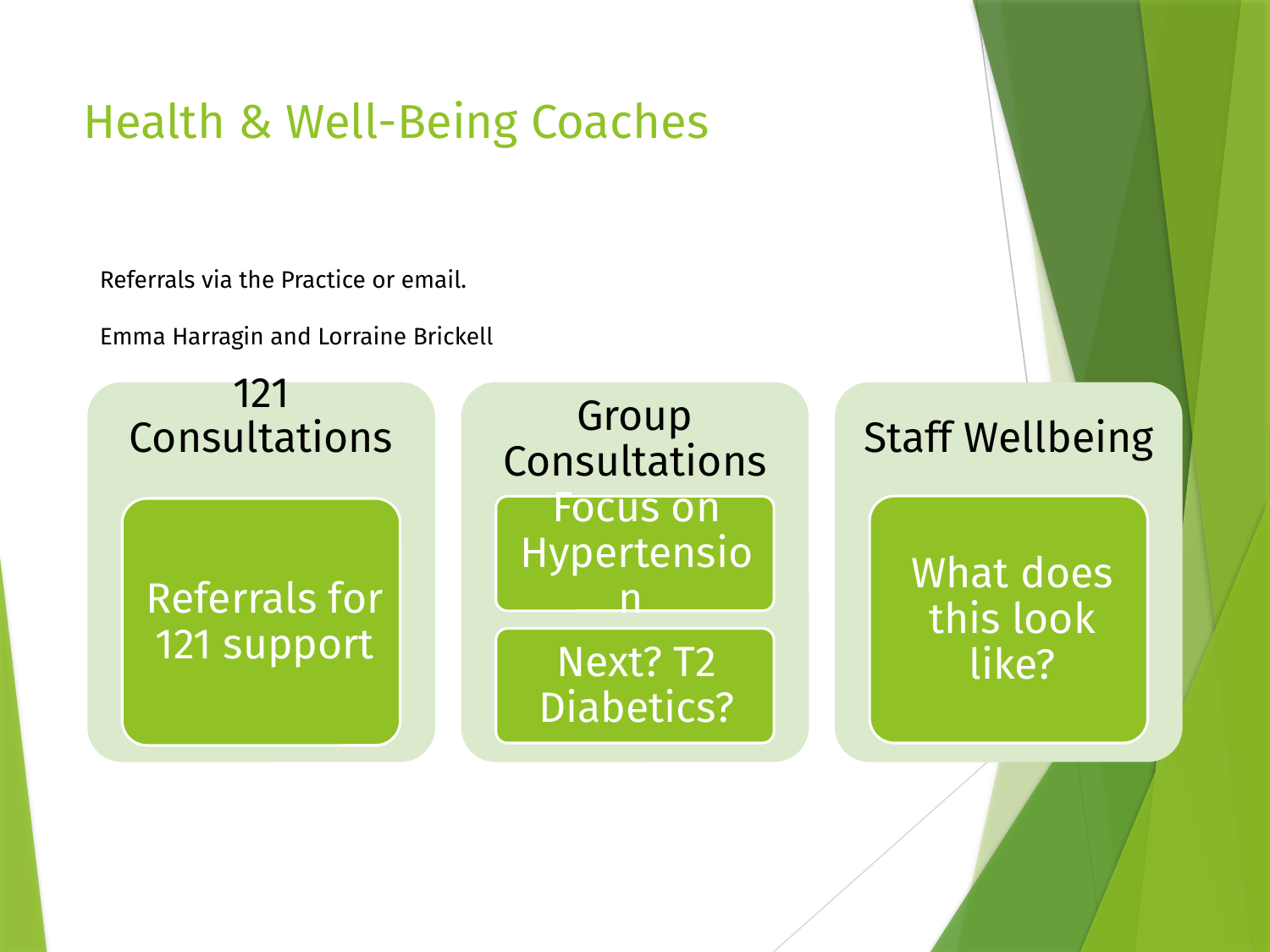

# Health & Well-Being Coaches
Referrals via the Practice or email.

Emma Harragin and Lorraine Brickell
121 Consultations
Referrals for 121 support
Group Consultations
Focus on Hypertension
Next? T2 Diabetics?
Staff Wellbeing
What does this look like?